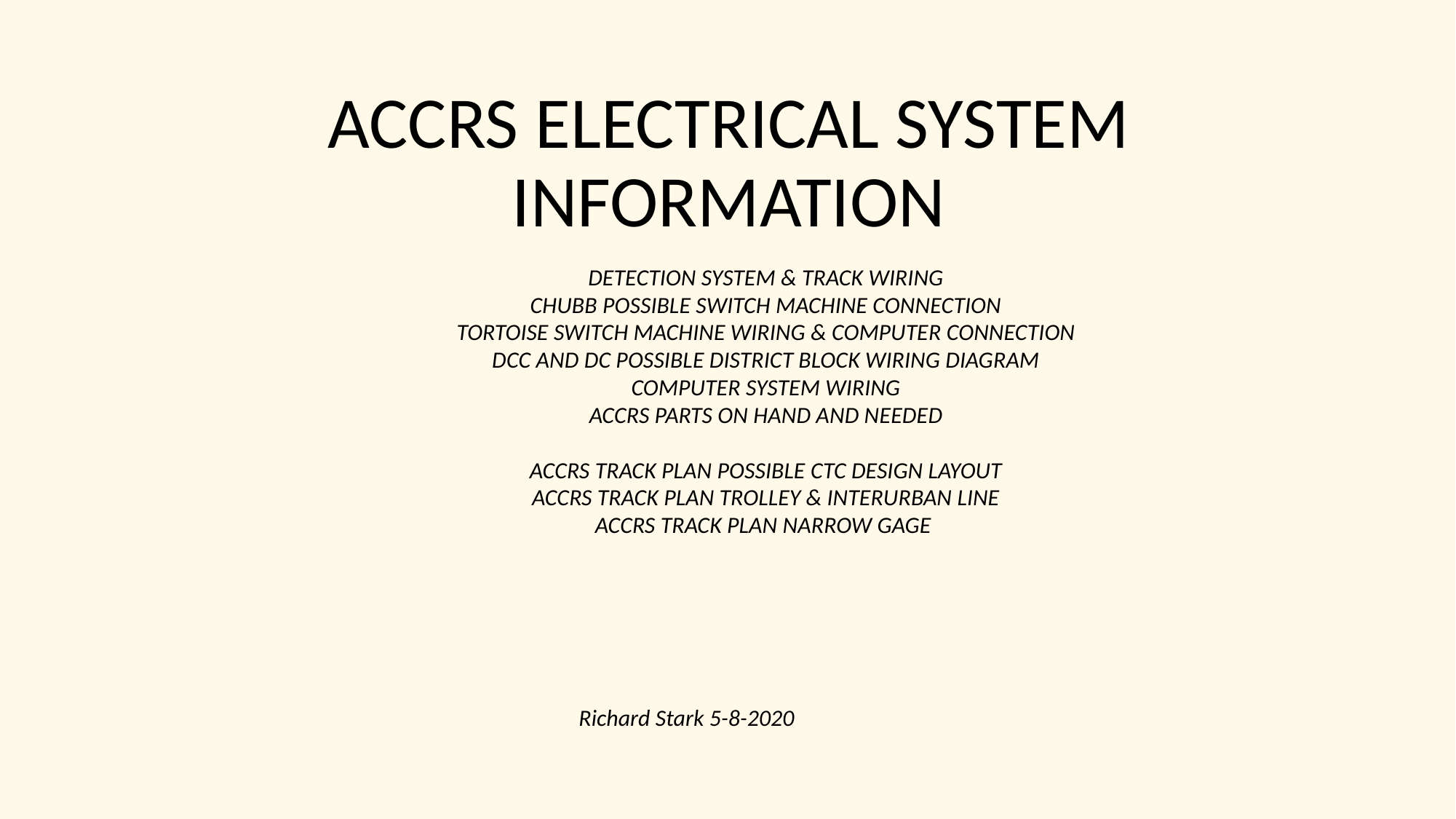

# ACCRS ELECTRICAL SYSTEM INFORMATION
DETECTION SYSTEM & TRACK WIRING
CHUBB POSSIBLE SWITCH MACHINE CONNECTION
TORTOISE SWITCH MACHINE WIRING & COMPUTER CONNECTION
DCC AND DC POSSIBLE DISTRICT BLOCK WIRING DIAGRAM
COMPUTER SYSTEM WIRING
ACCRS PARTS ON HAND AND NEEDED

ACCRS TRACK PLAN POSSIBLE CTC DESIGN LAYOUT
ACCRS TRACK PLAN TROLLEY & INTERURBAN LINE
ACCRS TRACK PLAN NARROW GAGE

                                                                                      Richard Stark 5-8-2020